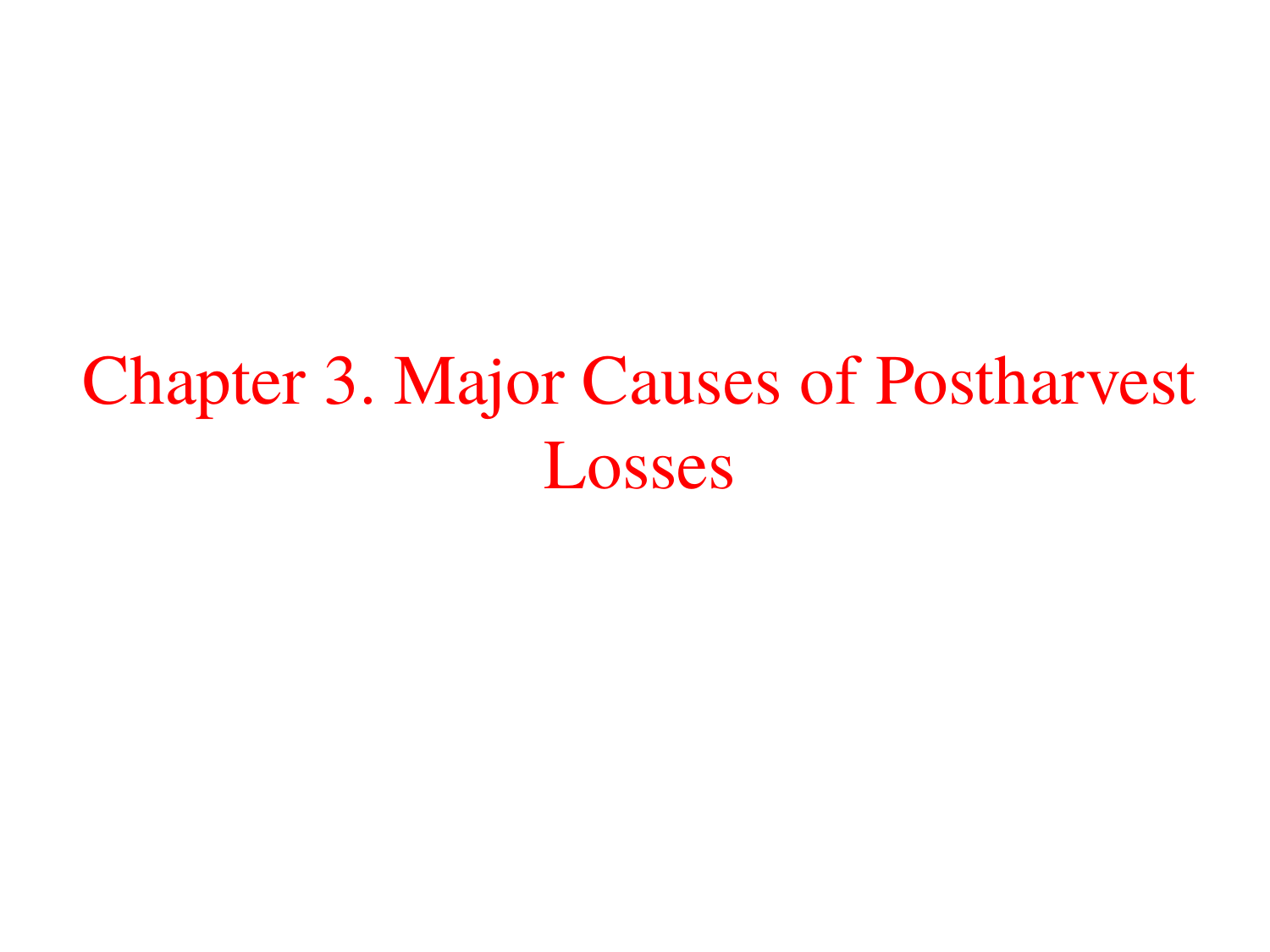

Chapter 3. Major Causes of Postharvest Losses